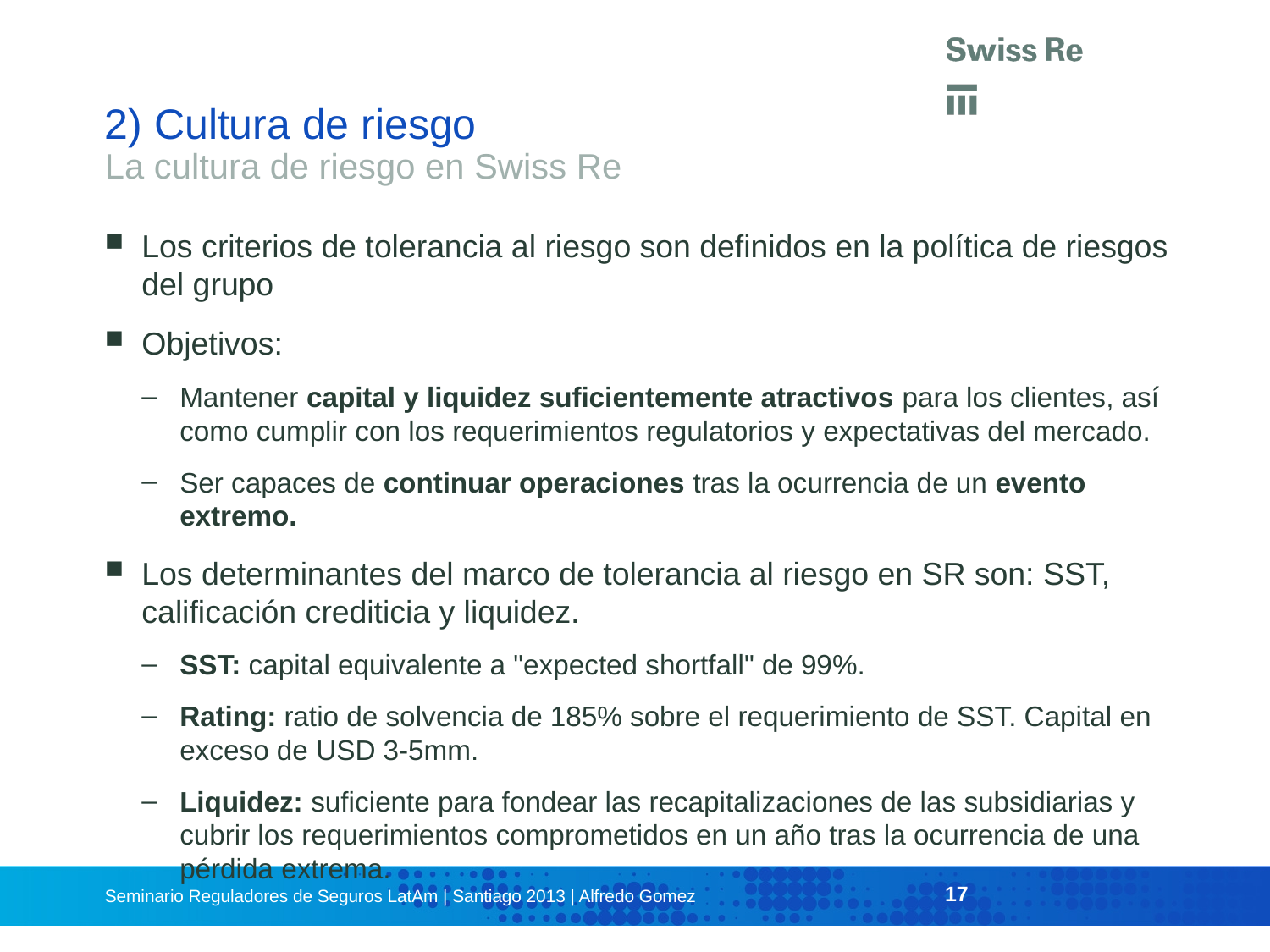

# 2) Cultura de riesgo La cultura de riesgo en Swiss Re
Los criterios de tolerancia al riesgo son definidos en la política de riesgos del grupo
Objetivos:
Mantener capital y liquidez suficientemente atractivos para los clientes, así como cumplir con los requerimientos regulatorios y expectativas del mercado.
Ser capaces de continuar operaciones tras la ocurrencia de un evento extremo.
Los determinantes del marco de tolerancia al riesgo en SR son: SST, calificación crediticia y liquidez.
SST: capital equivalente a "expected shortfall" de 99%.
Rating: ratio de solvencia de 185% sobre el requerimiento de SST. Capital en exceso de USD 3-5mm.
Liquidez: suficiente para fondear las recapitalizaciones de las subsidiarias y cubrir los requerimientos comprometidos en un año tras la ocurrencia de una pérdida extrema.

17